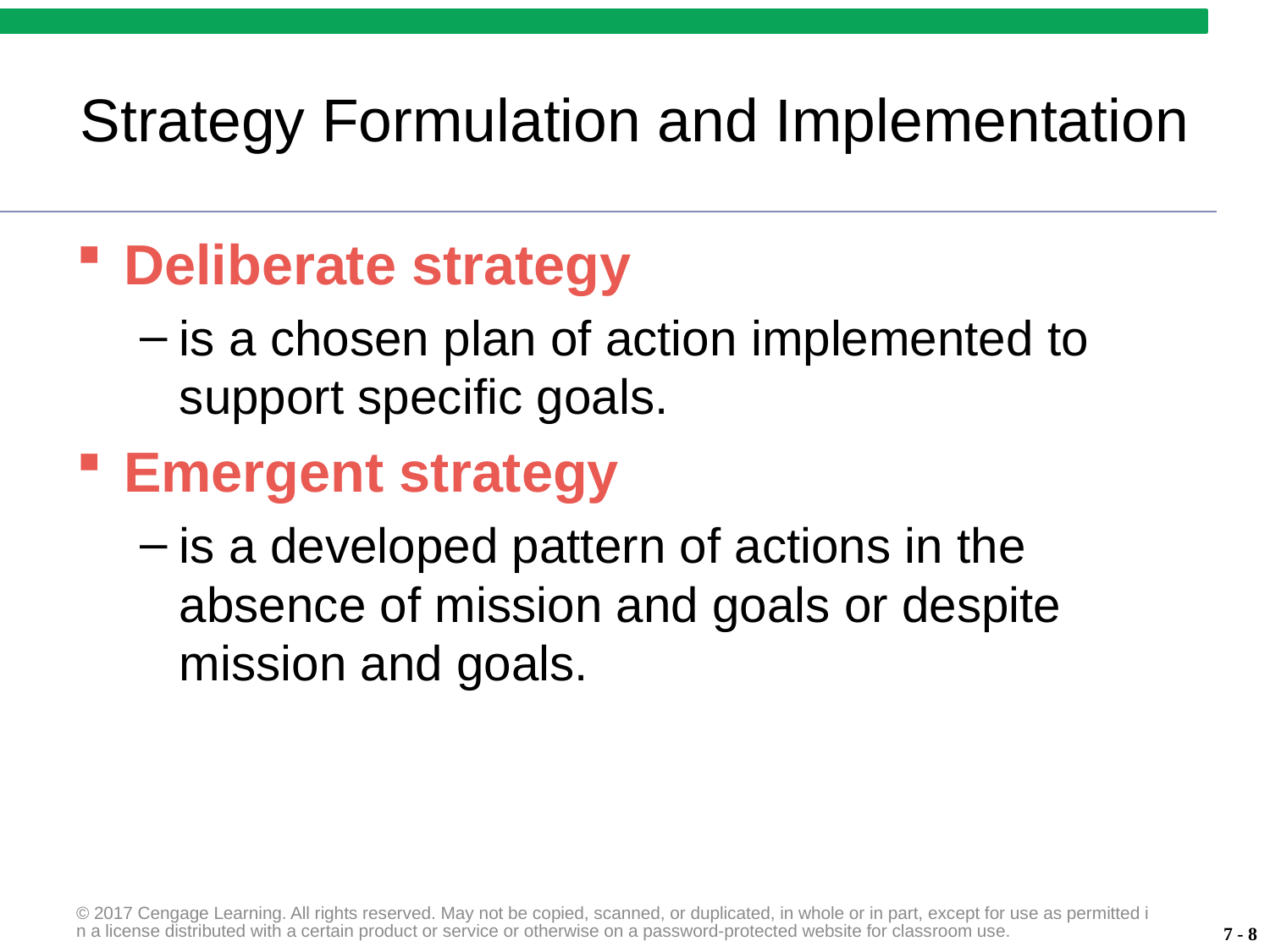

# Strategy Formulation and Implementation
Deliberate strategy
is a chosen plan of action implemented to support specific goals.
Emergent strategy
is a developed pattern of actions in the absence of mission and goals or despite mission and goals.
© 2017 Cengage Learning. All rights reserved. May not be copied, scanned, or duplicated, in whole or in part, except for use as permitted in a license distributed with a certain product or service or otherwise on a password-protected website for classroom use.